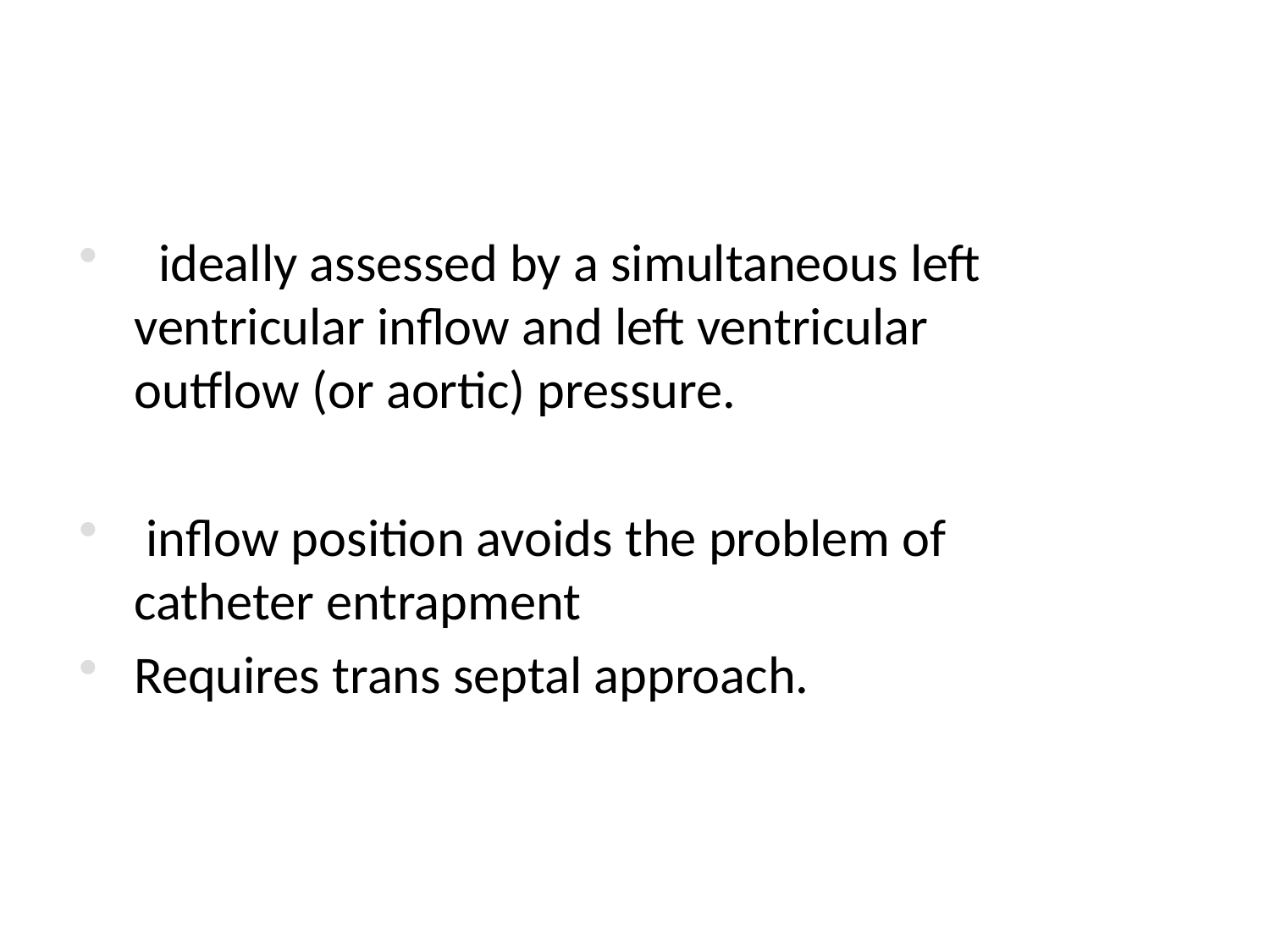

ideally assessed by a simultaneous left ventricular inflow and left ventricular outflow (or aortic) pressure.

 inflow position avoids the problem of catheter entrapment
Requires trans septal approach.